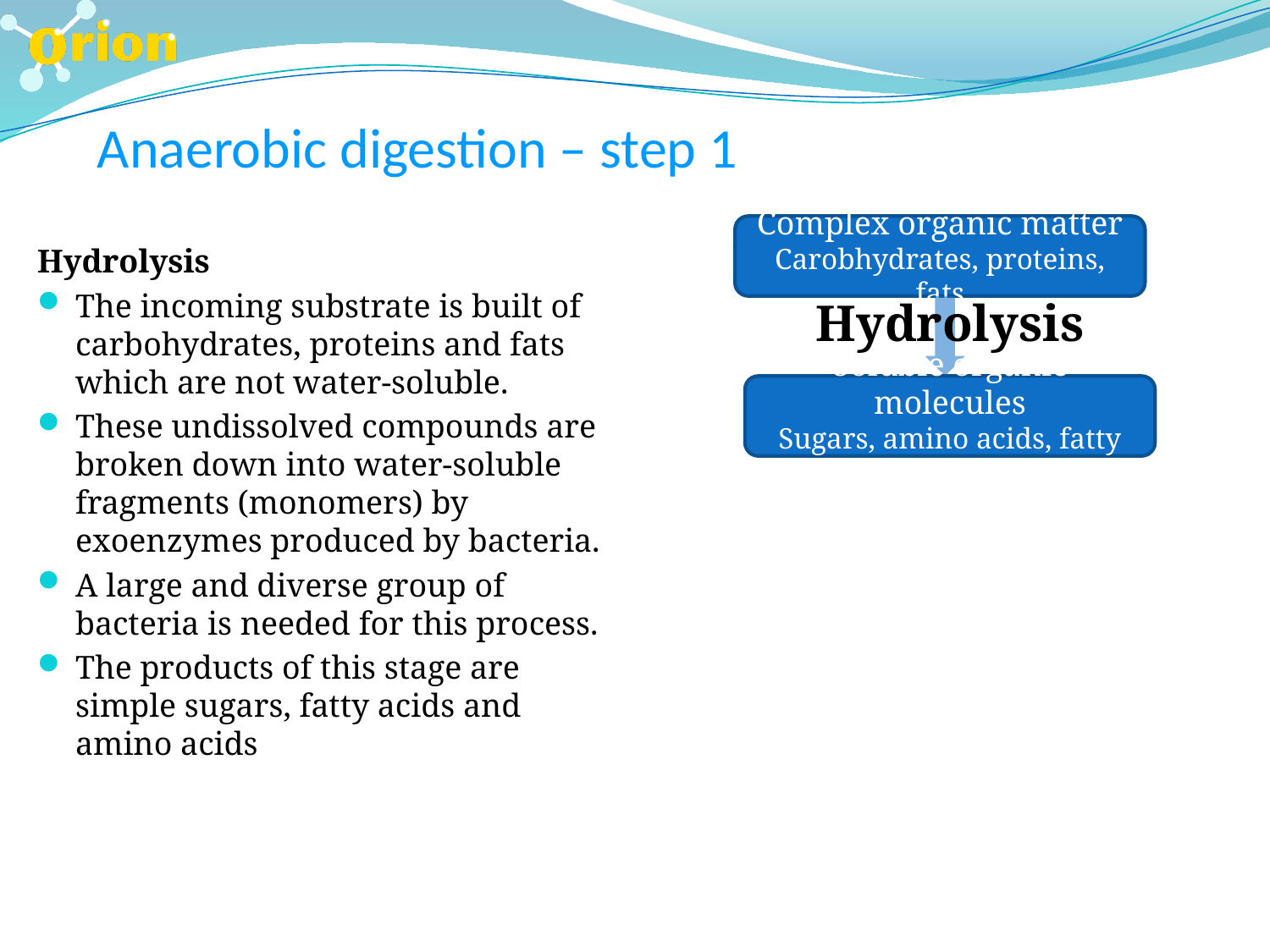

Anaerobic digestion – step 1
Complex organic matter
Carobhydrates, proteins, fats
Hydrolysis
The incoming substrate is built of carbohydrates, proteins and fats which are not water-soluble.
These undissolved compounds are broken down into water-soluble fragments (monomers) by exoenzymes produced by bacteria.
A large and diverse group of bacteria is needed for this process.
The products of this stage are simple sugars, fatty acids and amino acids
Hydrolysis

Soluble organic molecules
Sugars, amino acids, fatty acids